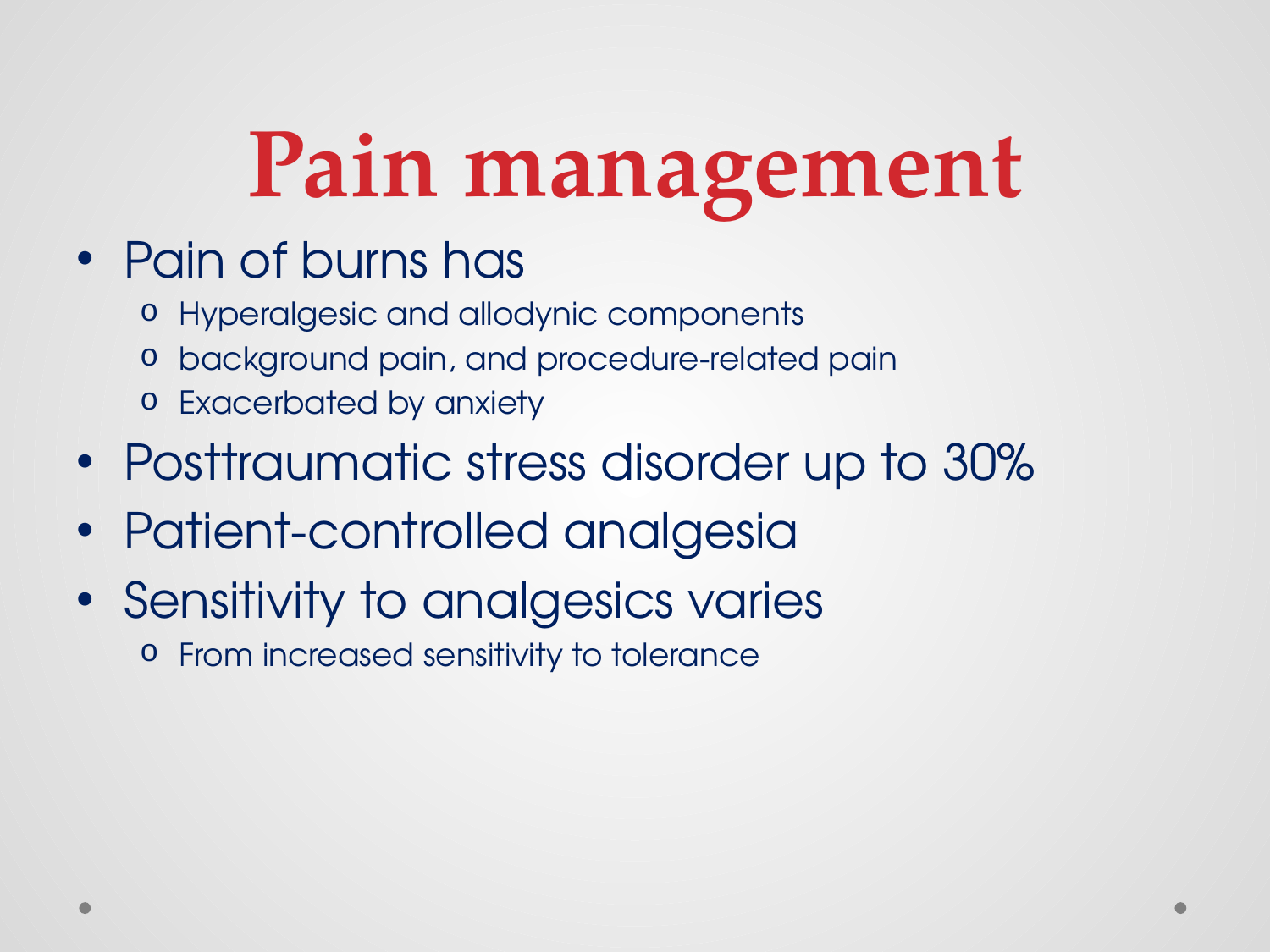

# Pain management
Pain of burns has
Hyperalgesic and allodynic components
background pain, and procedure-related pain
Exacerbated by anxiety
Posttraumatic stress disorder up to 30%
Patient-controlled analgesia
Sensitivity to analgesics varies
From increased sensitivity to tolerance